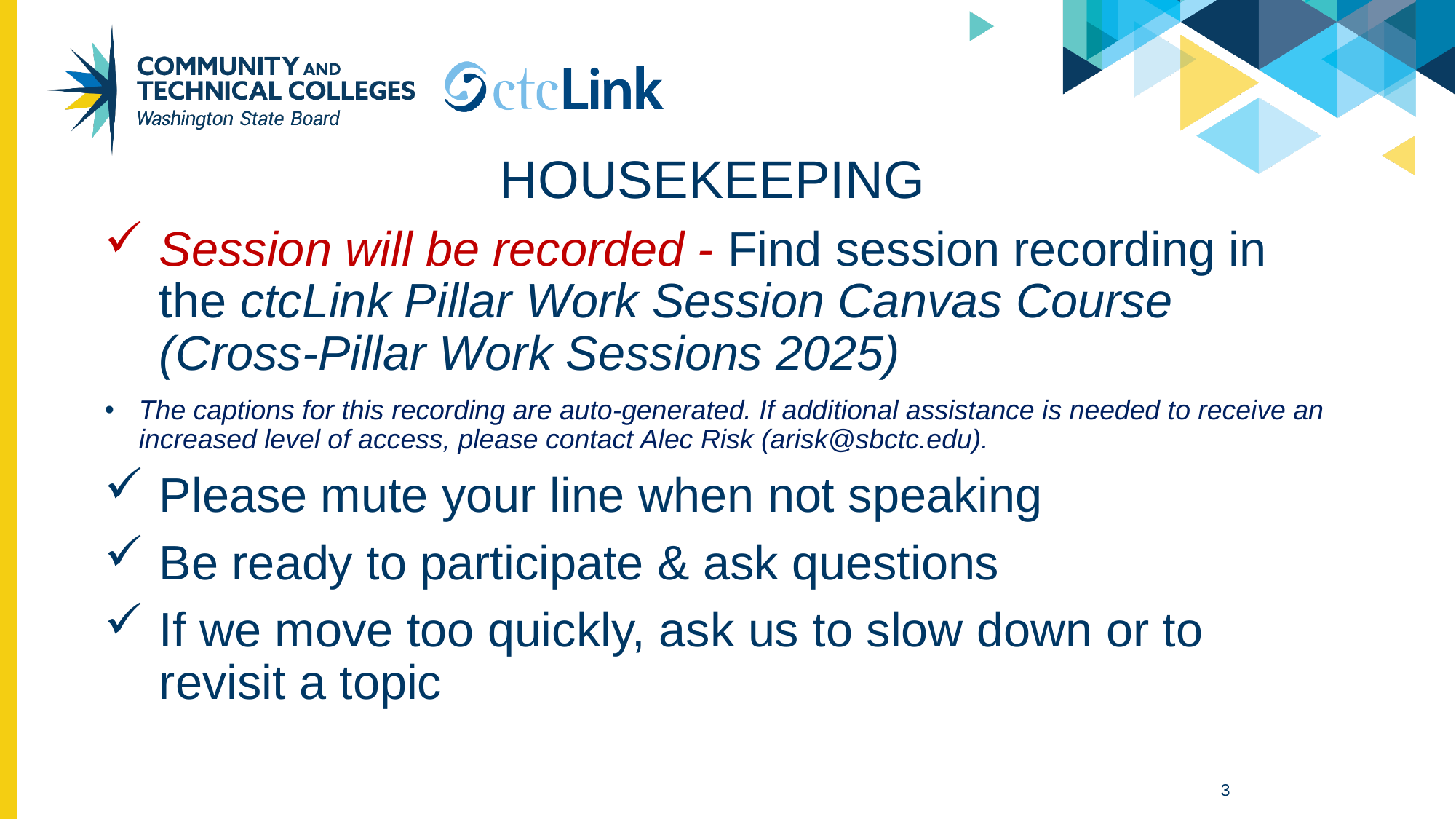

# HOUSEKEEPING
Session will be recorded - Find session recording in the ctcLink Pillar Work Session Canvas Course (Cross-Pillar Work Sessions 2025)
The captions for this recording are auto-generated. If additional assistance is needed to receive an increased level of access, please contact Alec Risk (arisk@sbctc.edu).
Please mute your line when not speaking
Be ready to participate & ask questions
If we move too quickly, ask us to slow down or to revisit a topic
3